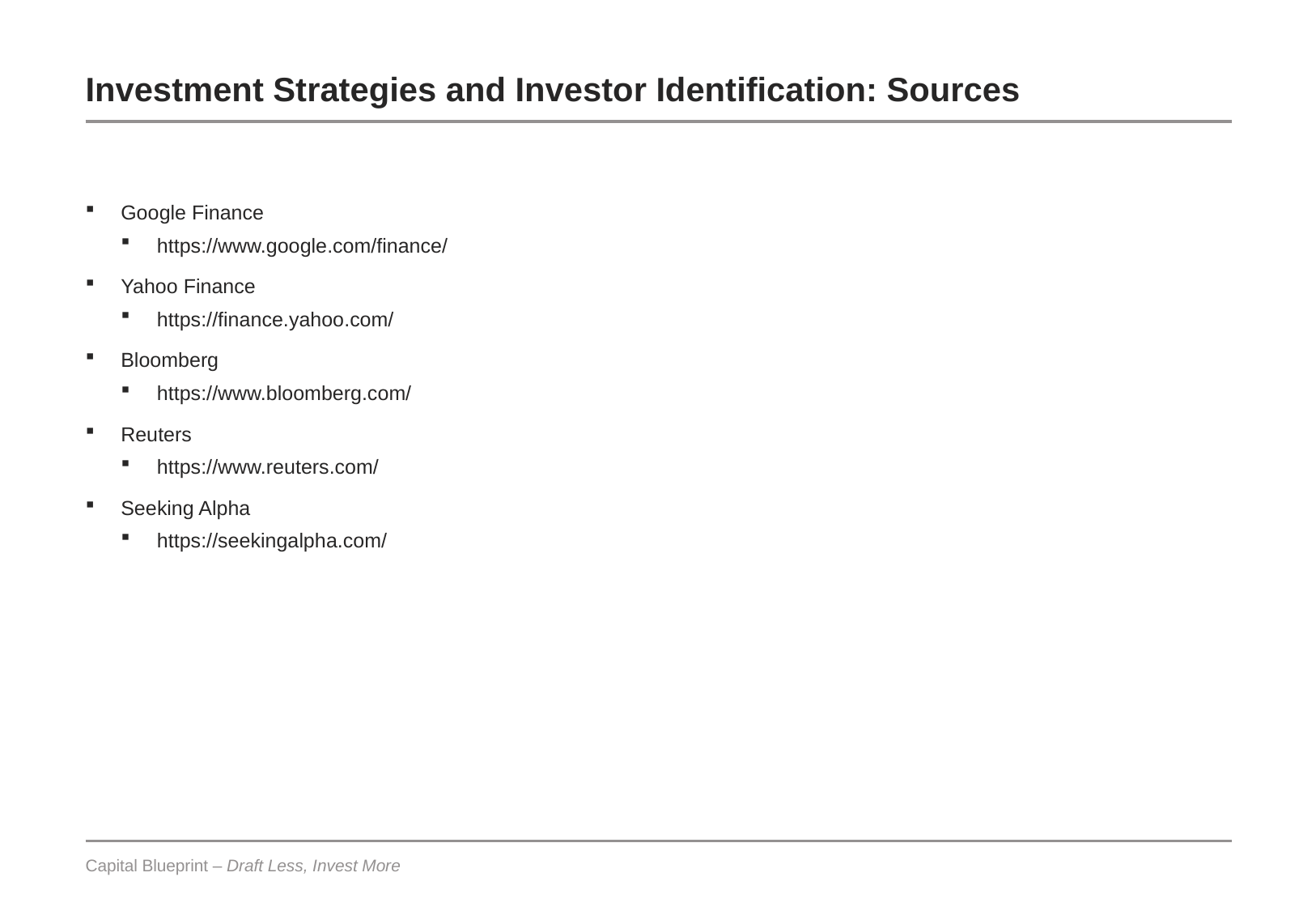

# Investment Strategies and Investor Identification: Sources

Google Finance
https://www.google.com/finance/
Yahoo Finance
https://finance.yahoo.com/
Bloomberg
https://www.bloomberg.com/
Reuters
https://www.reuters.com/
Seeking Alpha
https://seekingalpha.com/